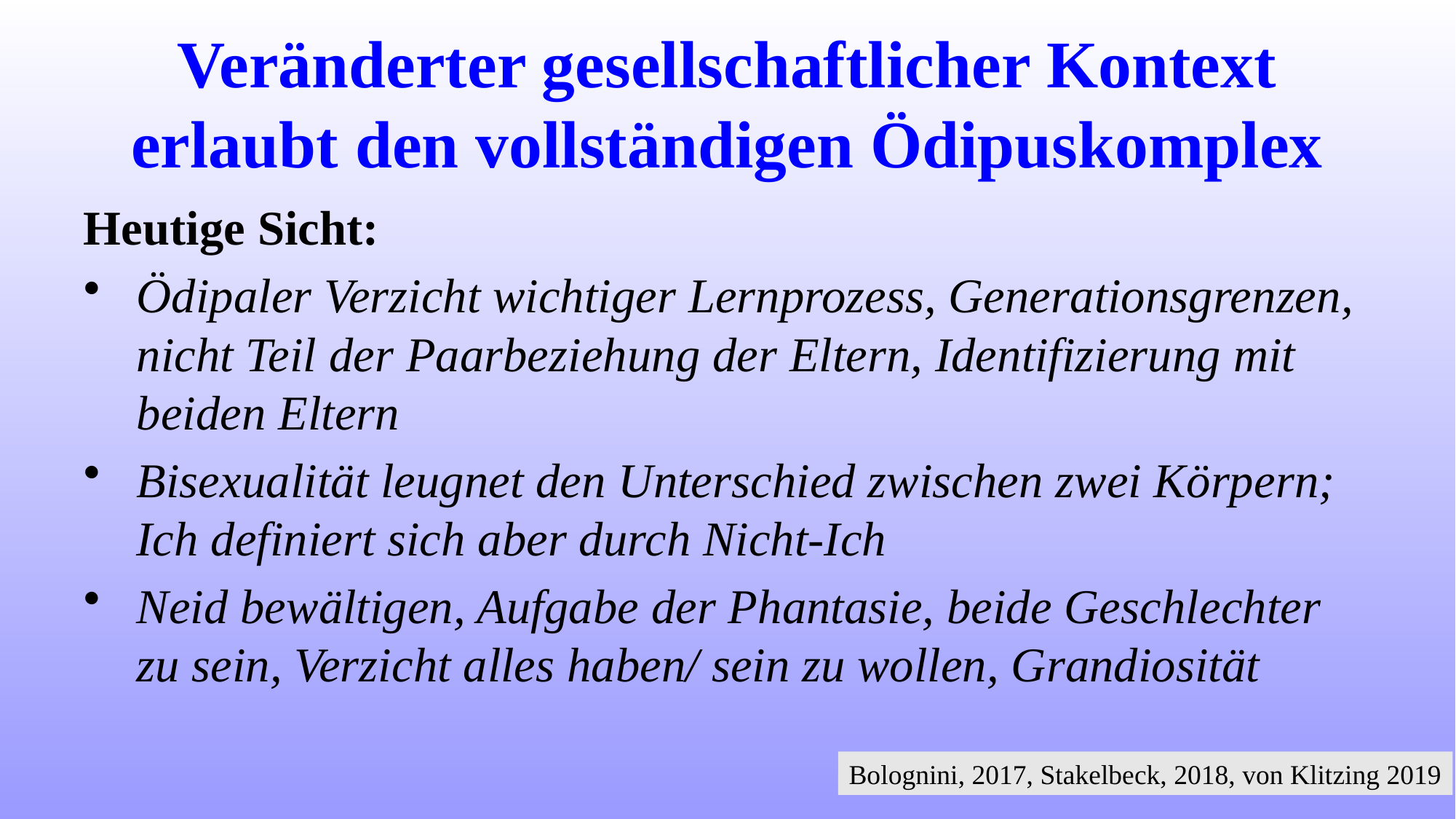

# Veränderter gesellschaftlicher Kontext erlaubt den vollständigen Ödipuskomplex
Heutige Sicht:
Ödipaler Verzicht wichtiger Lernprozess, Generationsgrenzen, nicht Teil der Paarbeziehung der Eltern, Identifizierung mit beiden Eltern
Bisexualität leugnet den Unterschied zwischen zwei Körpern; Ich definiert sich aber durch Nicht-Ich
Neid bewältigen, Aufgabe der Phantasie, beide Geschlechter zu sein, Verzicht alles haben/ sein zu wollen, Grandiosität

Bolognini, 2017, Stakelbeck, 2018, von Klitzing 2019